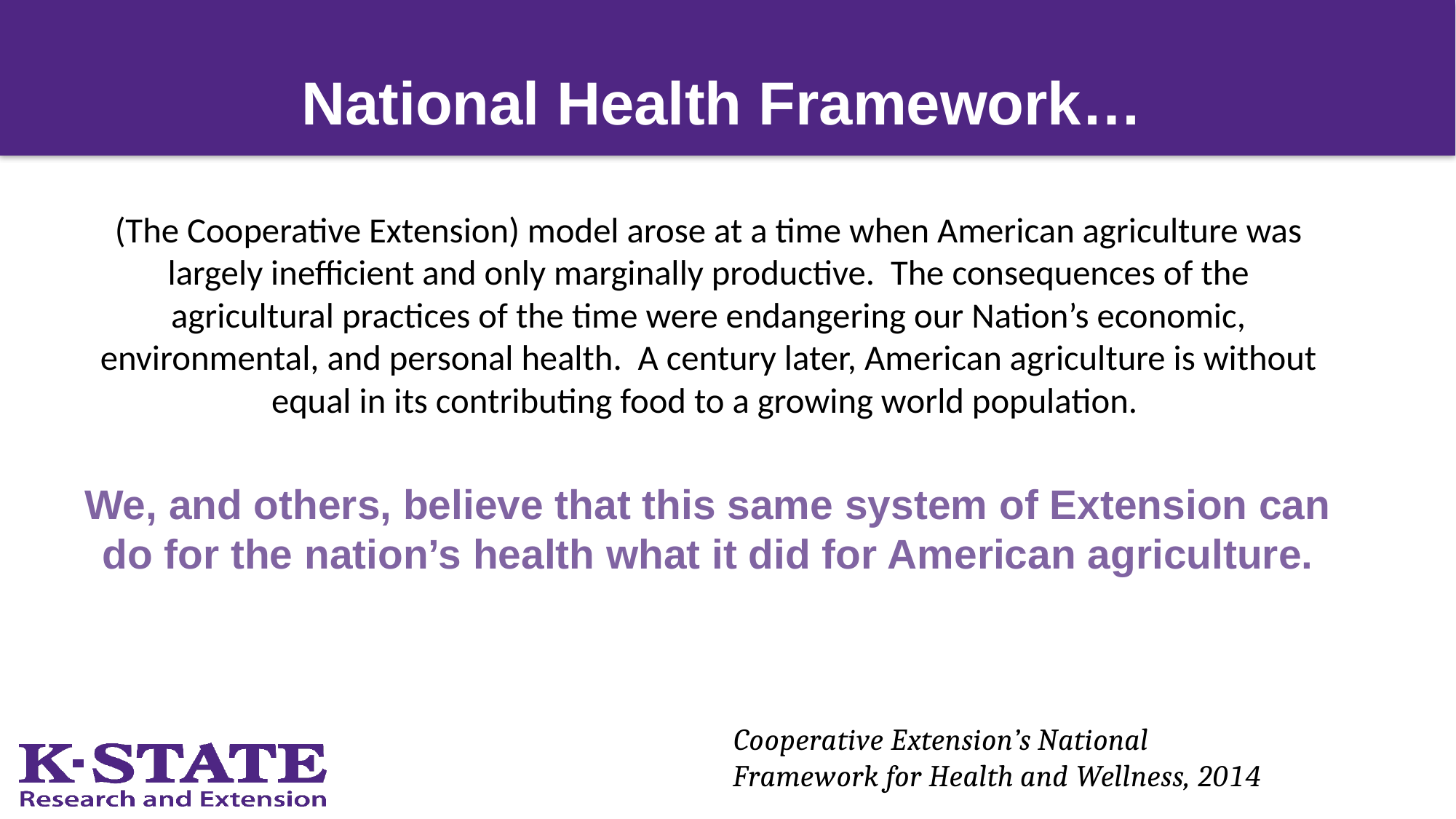

# National Health Framework…
(The Cooperative Extension) model arose at a time when American agriculture was largely inefficient and only marginally productive.  The consequences of the agricultural practices of the time were endangering our Nation’s economic, environmental, and personal health.  A century later, American agriculture is without equal in its contributing food to a growing world population.

We, and others, believe that this same system of Extension can do for the nation’s health what it did for American agriculture.

Cooperative Extension’s National Framework for Health and Wellness, 2014